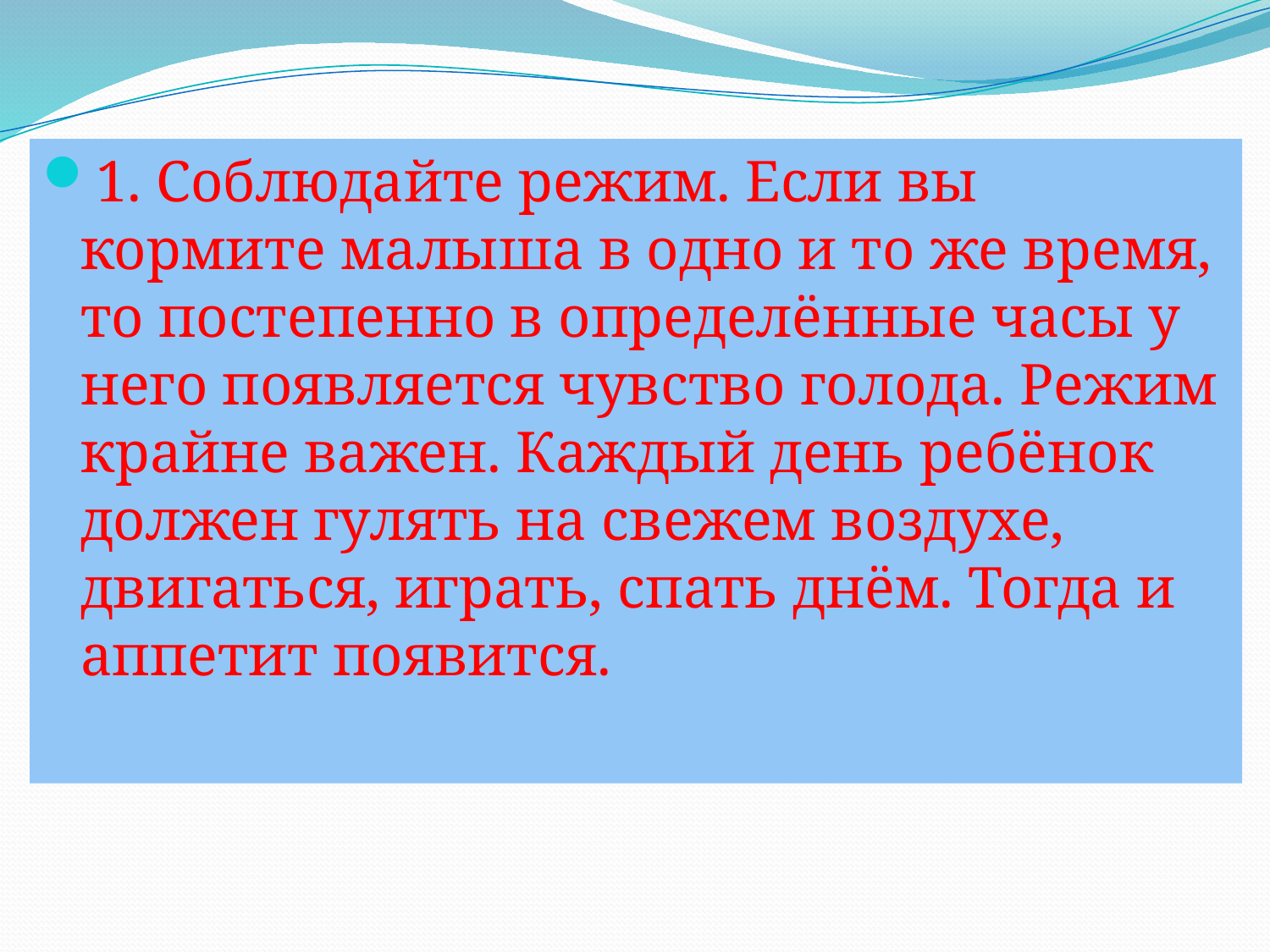

1. Соблюдайте режим. Если вы кормите малыша в одно и то же время, то постепенно в определённые часы у него появляется чувство голода. Режим крайне важен. Каждый день ребёнок должен гулять на свежем воздухе, двигаться, играть, спать днём. Тогда и аппетит появится.

#